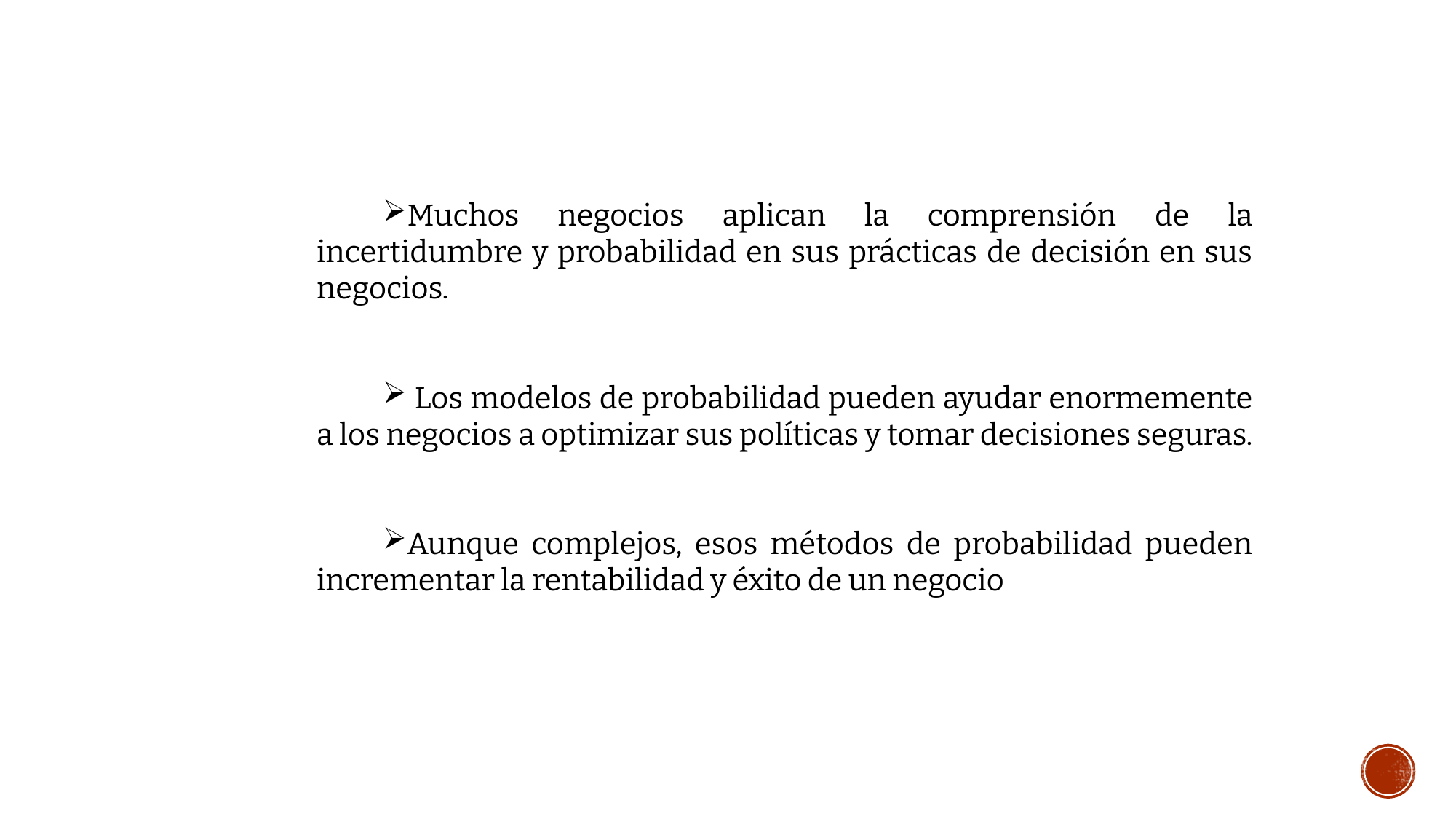

Muchos negocios aplican la comprensión de la incertidumbre y probabilidad en sus prácticas de decisión en sus negocios.

 Los modelos de probabilidad pueden ayudar enormemente a los negocios a optimizar sus políticas y tomar decisiones seguras.

Aunque complejos, esos métodos de probabilidad pueden incrementar la rentabilidad y éxito de un negocio